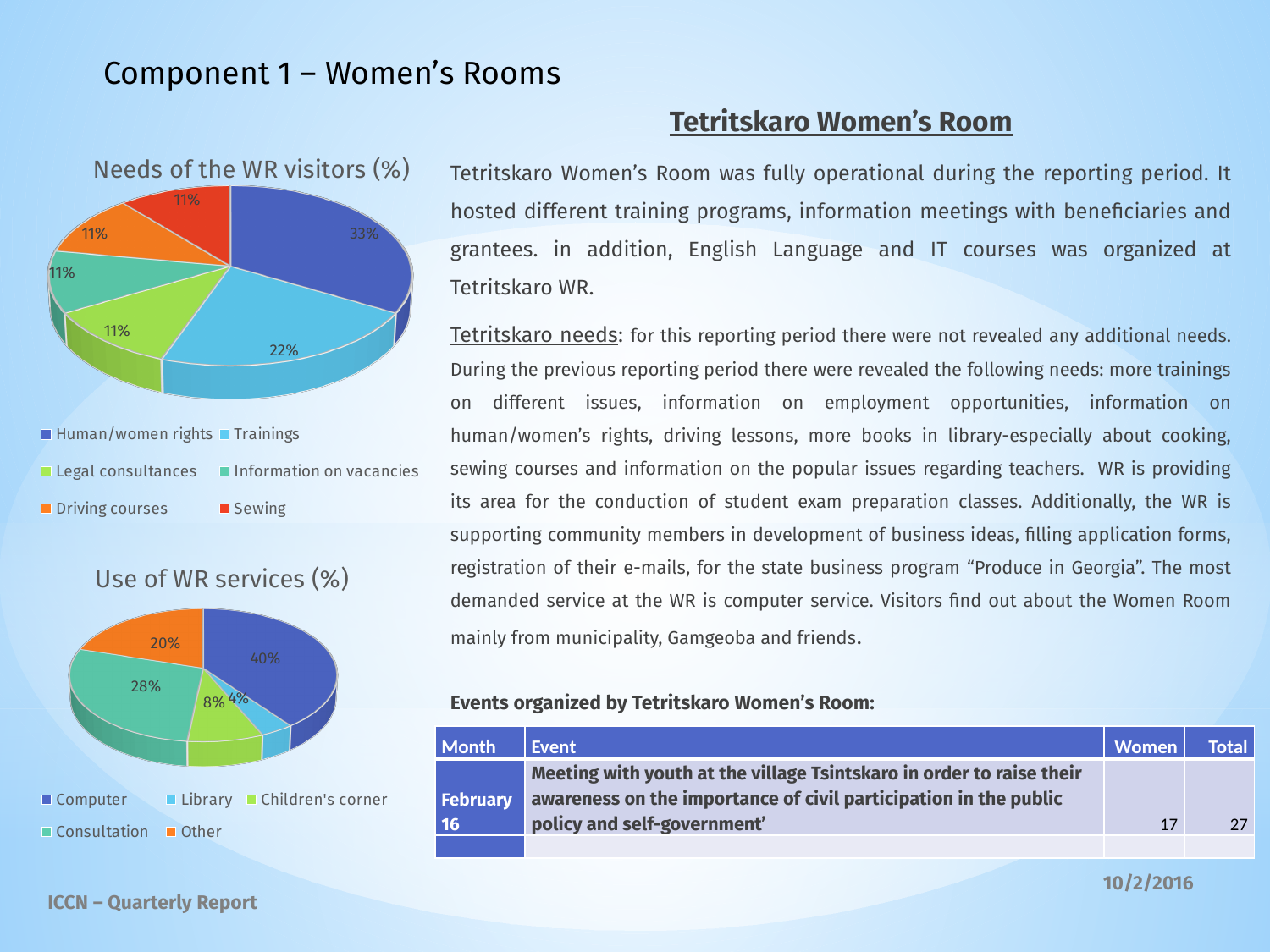

Component 1 – Women’s Rooms
Tetritskaro Women’s Room
Tetritskaro Women’s Room was fully operational during the reporting period. It hosted different training programs, information meetings with beneficiaries and grantees. in addition, English Language and IT courses was organized at Tetritskaro WR.
Tetritskaro needs: for this reporting period there were not revealed any additional needs. During the previous reporting period there were revealed the following needs: more trainings on different issues, information on employment opportunities, information on human/women’s rights, driving lessons, more books in library-especially about cooking, sewing courses and information on the popular issues regarding teachers.  WR is providing its area for the conduction of student exam preparation classes. Additionally, the WR is supporting community members in development of business ideas, filling application forms, registration of their e-mails, for the state business program “Produce in Georgia”. The most demanded service at the WR is computer service. Visitors find out about the Women Room mainly from municipality, Gamgeoba and friends.

Events organized by Tetritskaro Women’s Room:

[unsupported chart]

[unsupported chart]

| Month | Event | Women | Total |
| --- | --- | --- | --- |
| February 16 | Meeting with youth at the village Tsintskaro in order to raise their awareness on the importance of civil participation in the public policy and self-government’ | 17 | 27 |
|  |  |  |  |
10/2/2016
ICCN – Quarterly Report